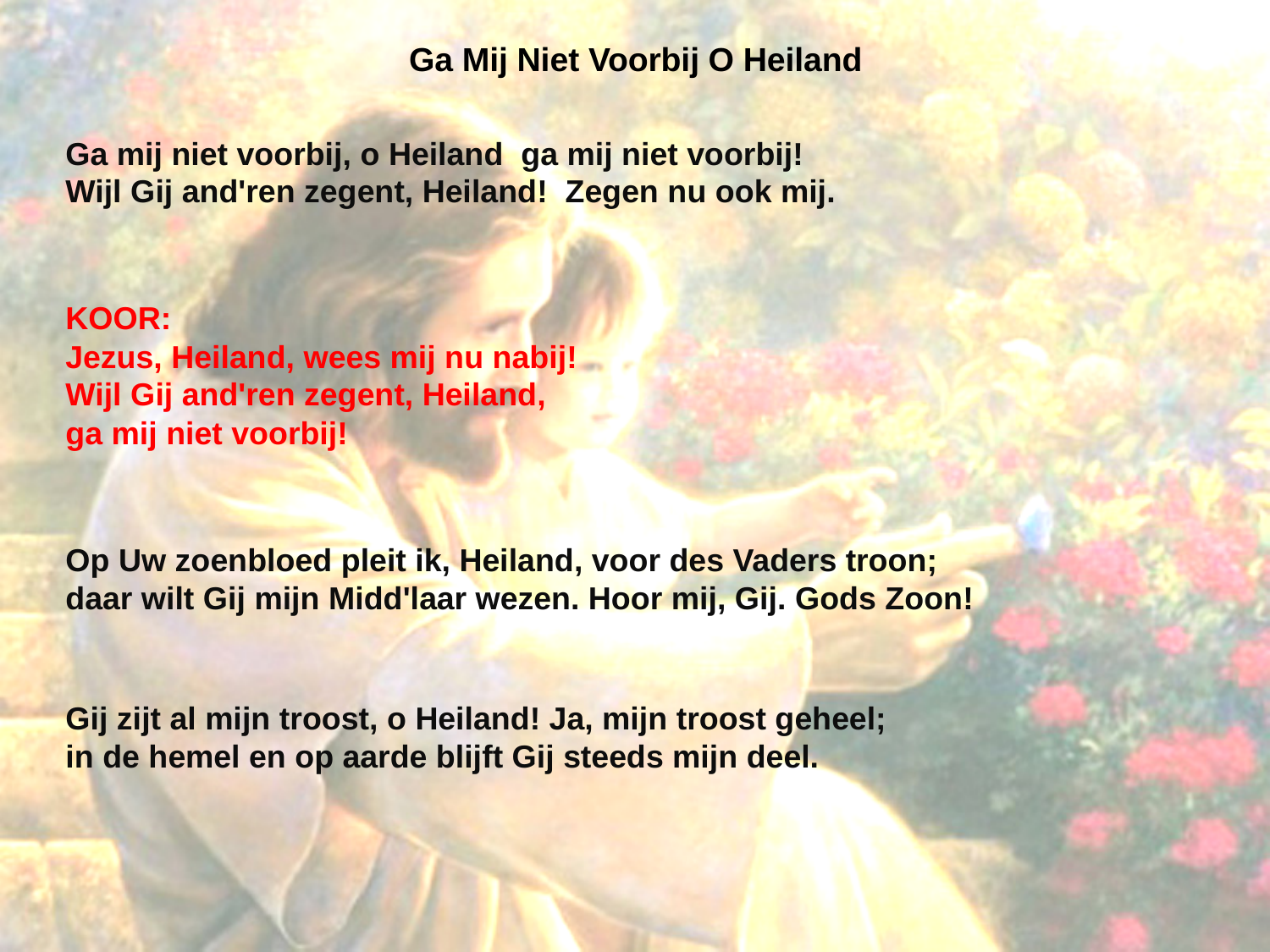

# Ga Mij Niet Voorbij O Heiland
Ga mij niet voorbij, o Heiland  ga mij niet voorbij!
Wijl Gij and'ren zegent, Heiland!  Zegen nu ook mij.

KOOR:
Jezus, Heiland, wees mij nu nabij!
Wijl Gij and'ren zegent, Heiland,
ga mij niet voorbij!

Op Uw zoenbloed pleit ik, Heiland, voor des Vaders troon;
daar wilt Gij mijn Midd'laar wezen. Hoor mij, Gij. Gods Zoon!
Gij zijt al mijn troost, o Heiland! Ja, mijn troost geheel;
in de hemel en op aarde blijft Gij steeds mijn deel.